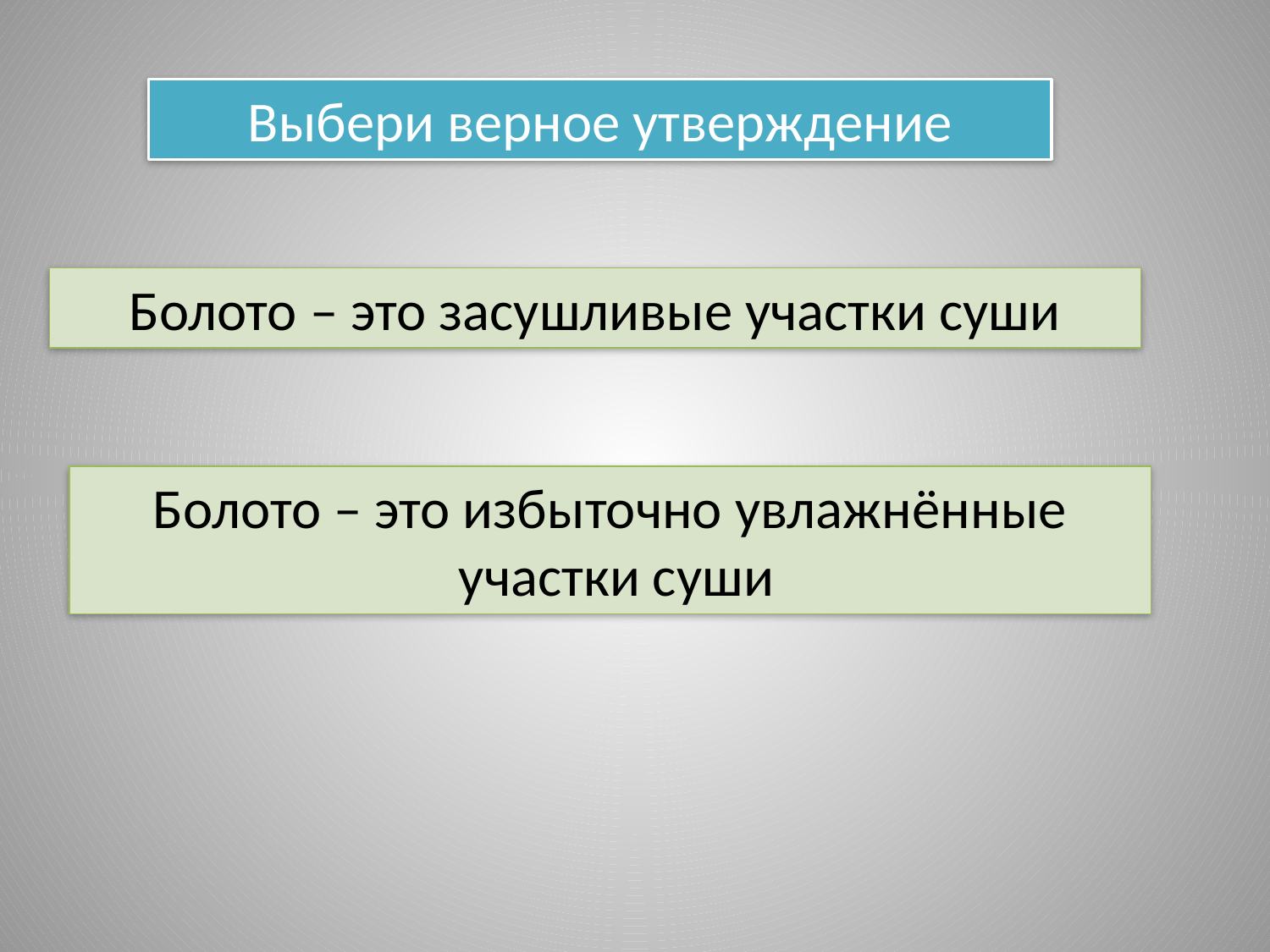

Выбери верное утверждение
Болото – это засушливые участки суши
Болото – это избыточно увлажнённые
 участки суши